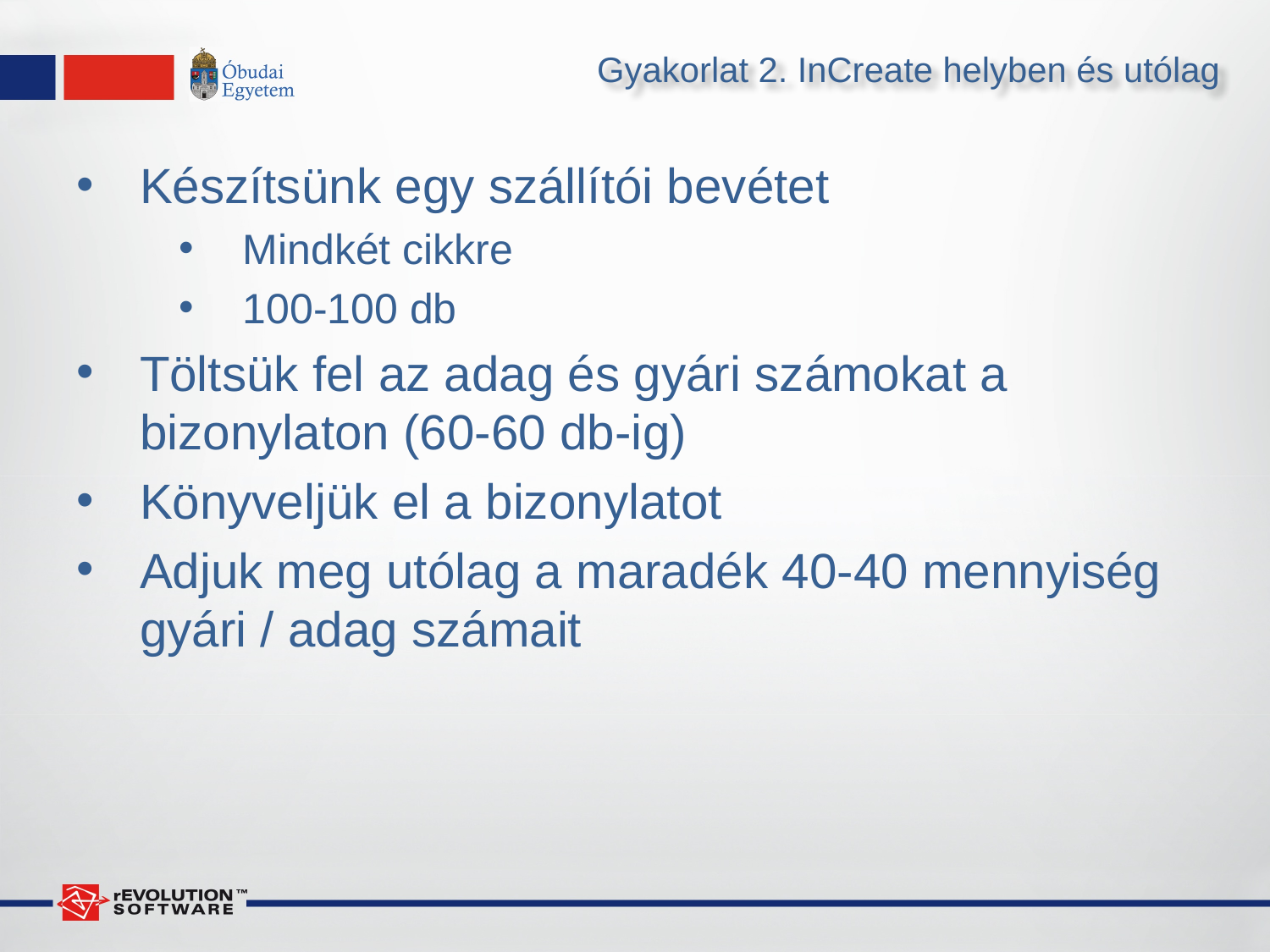

# Gyakorlat 2. InCreate helyben és utólag
Készítsünk egy szállítói bevétet
Mindkét cikkre
100-100 db
Töltsük fel az adag és gyári számokat a bizonylaton (60-60 db-ig)
Könyveljük el a bizonylatot
Adjuk meg utólag a maradék 40-40 mennyiség gyári / adag számait